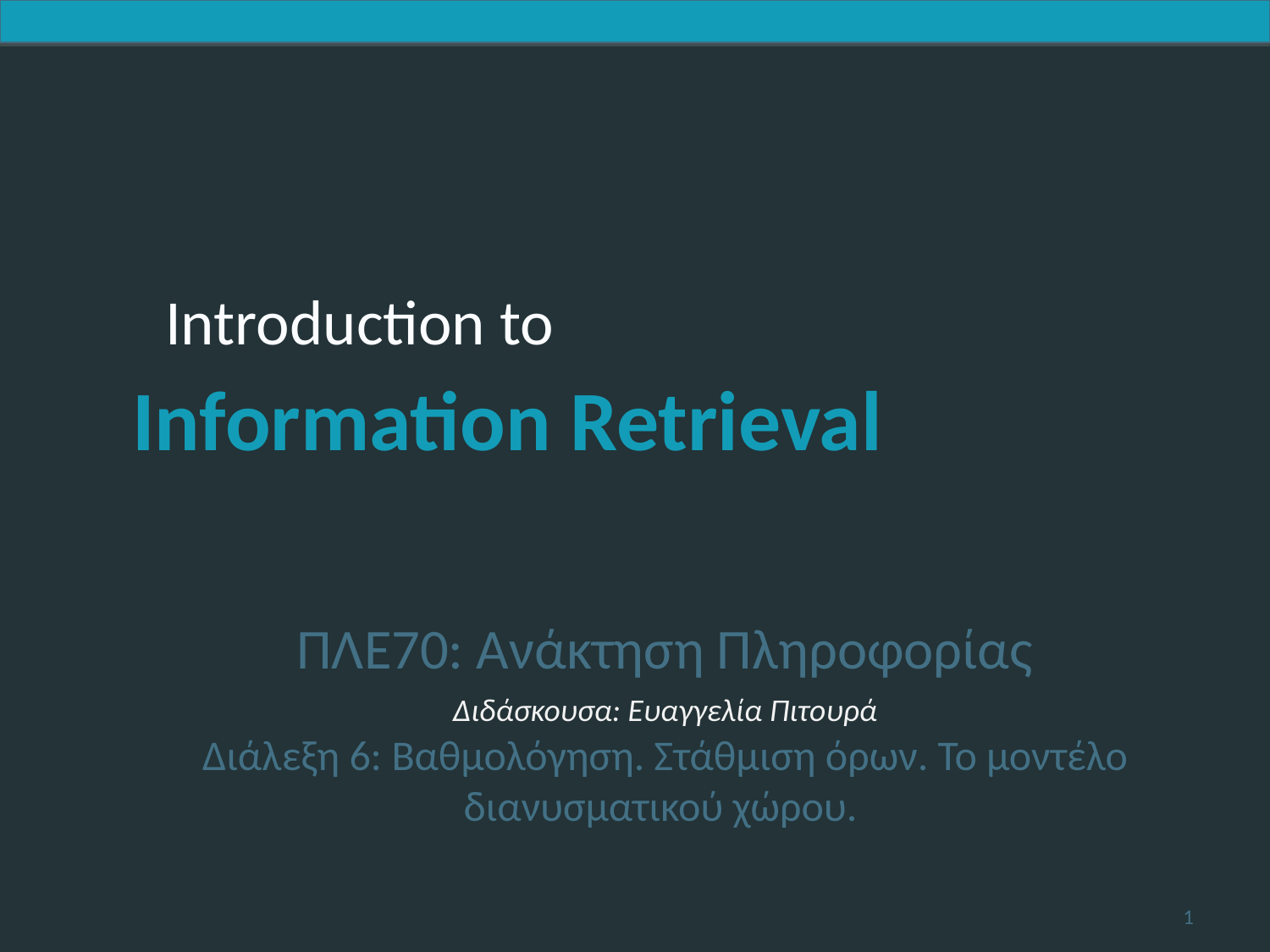

ΠΛΕ70: Ανάκτηση Πληροφορίας
Διδάσκουσα: Ευαγγελία Πιτουρά
Διάλεξη 6: Βαθμολόγηση. Στάθμιση όρων. Το μοντέλο διανυσματικού χώρου.
1